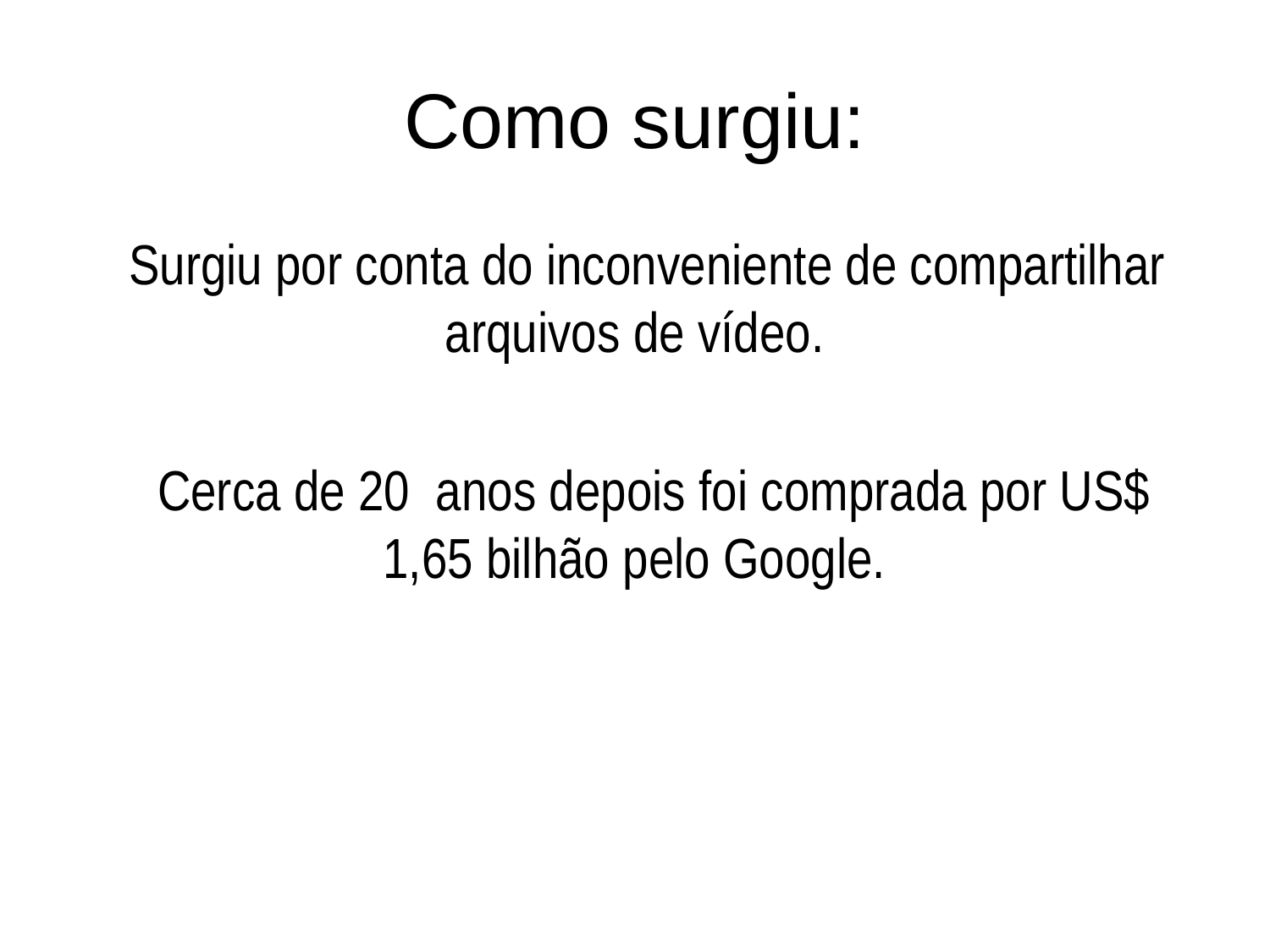

# Como surgiu:
  Surgiu por conta do inconveniente de compartilhar arquivos de vídeo.

   Cerca de 20  anos depois foi comprada por US$ 1,65 bilhão pelo Google.